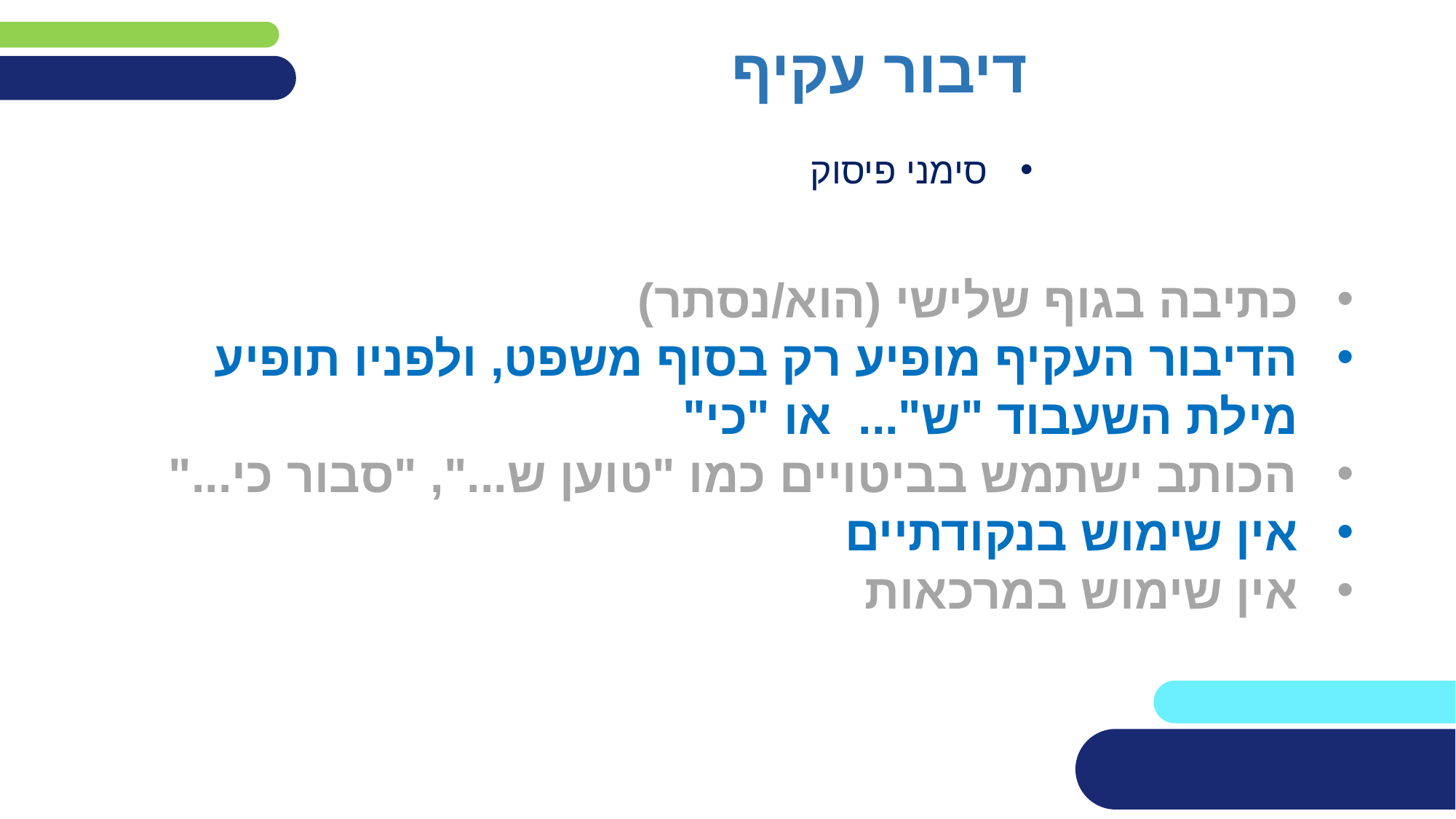

# דיבור עקיף
סימני פיסוק
כתיבה בגוף שלישי (הוא/נסתר)
הדיבור העקיף מופיע רק בסוף משפט, ולפניו תופיע מילת השעבוד "ש"...  או "כי"
הכותב ישתמש בביטויים כמו "טוען ש...", "סבור כי..."
אין שימוש בנקודתיים
אין שימוש במרכאות